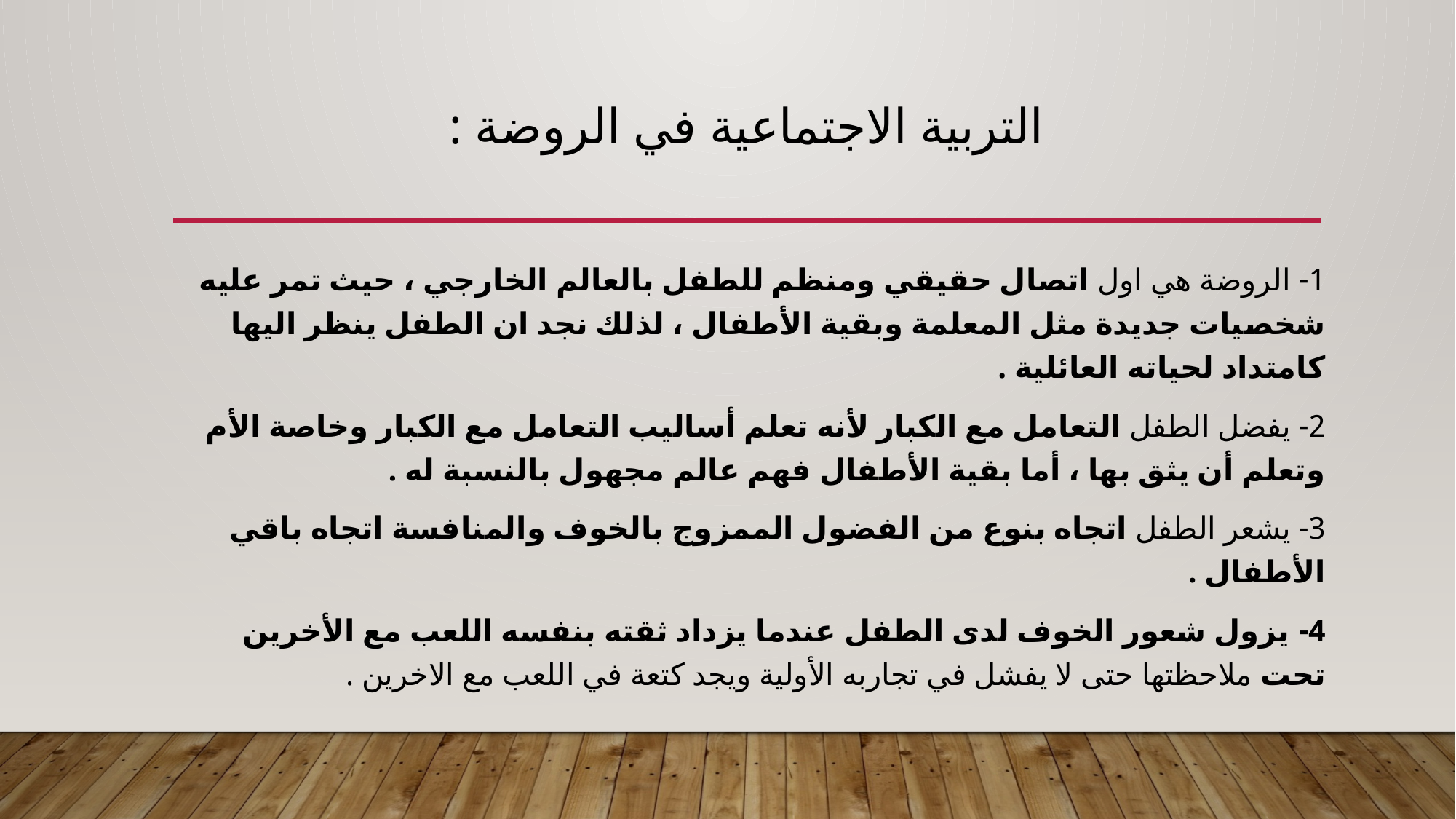

# التربية الاجتماعية في الروضة :

1- الروضة هي اول اتصال حقيقي ومنظم للطفل بالعالم الخارجي ، حيث تمر عليه شخصيات جديدة مثل المعلمة وبقية الأطفال ، لذلك نجد ان الطفل ينظر اليها كامتداد لحياته العائلية .
2- يفضل الطفل التعامل مع الكبار لأنه تعلم أساليب التعامل مع الكبار وخاصة الأم وتعلم أن يثق بها ، أما بقية الأطفال فهم عالم مجهول بالنسبة له .
3- يشعر الطفل اتجاه بنوع من الفضول الممزوج بالخوف والمنافسة اتجاه باقي الأطفال .
4- يزول شعور الخوف لدى الطفل عندما يزداد ثقته بنفسه اللعب مع الأخرين تحت ملاحظتها حتى لا يفشل في تجاربه الأولية ويجد كتعة في اللعب مع الاخرين .